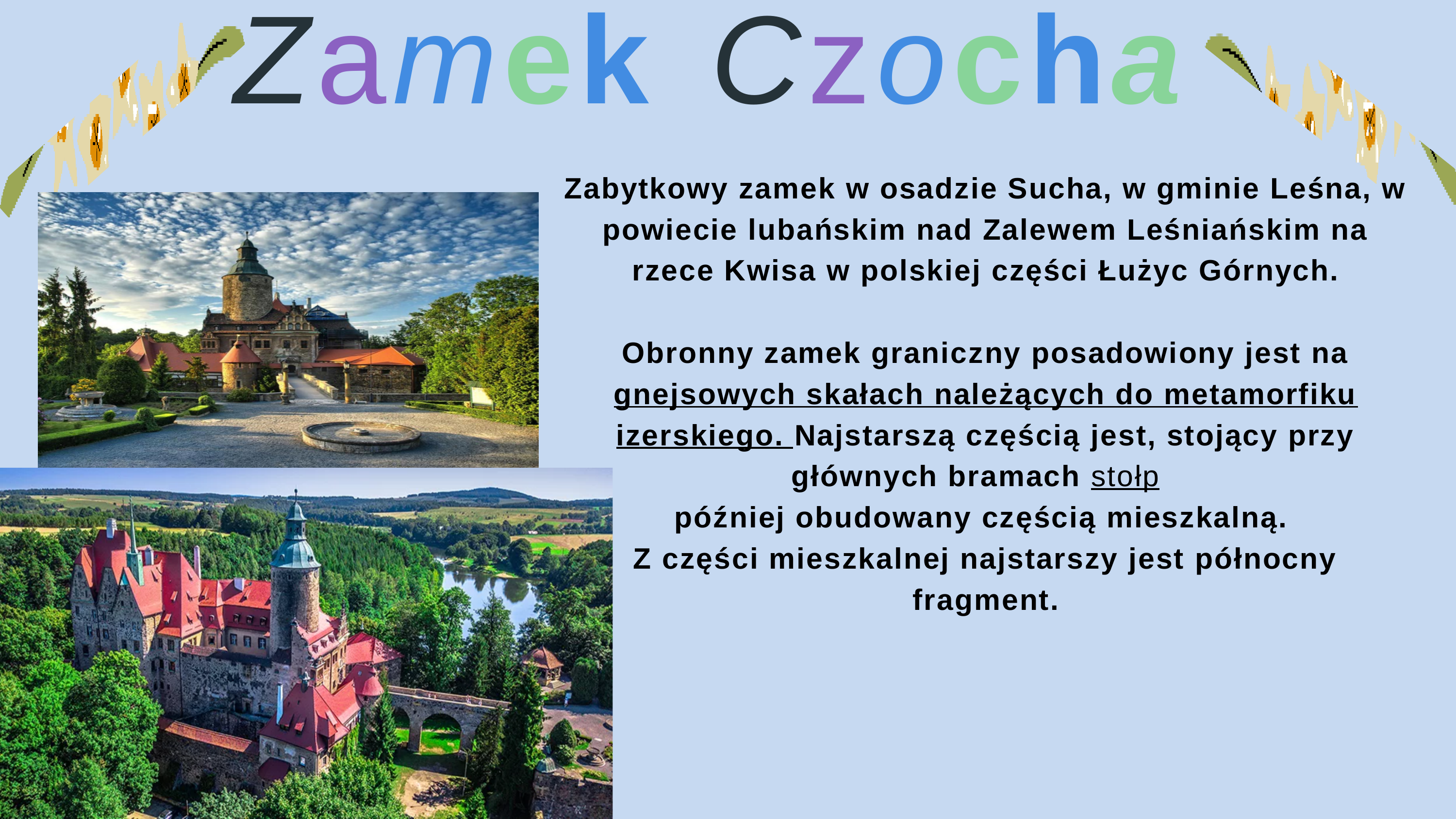

Zamek
Czocha

Zabytkowy zamek w osadzie Sucha, w gminie Leśna, w powiecie lubańskim nad Zalewem Leśniańskim na rzece Kwisa w polskiej części Łużyc Górnych.

Obronny zamek graniczny posadowiony jest na gnejsowych skałach należących do metamorfiku izerskiego. Najstarszą częścią jest, stojący przy głównych bramach stołp
później obudowany częścią mieszkalną.
Z części mieszkalnej najstarszy jest północny fragment.